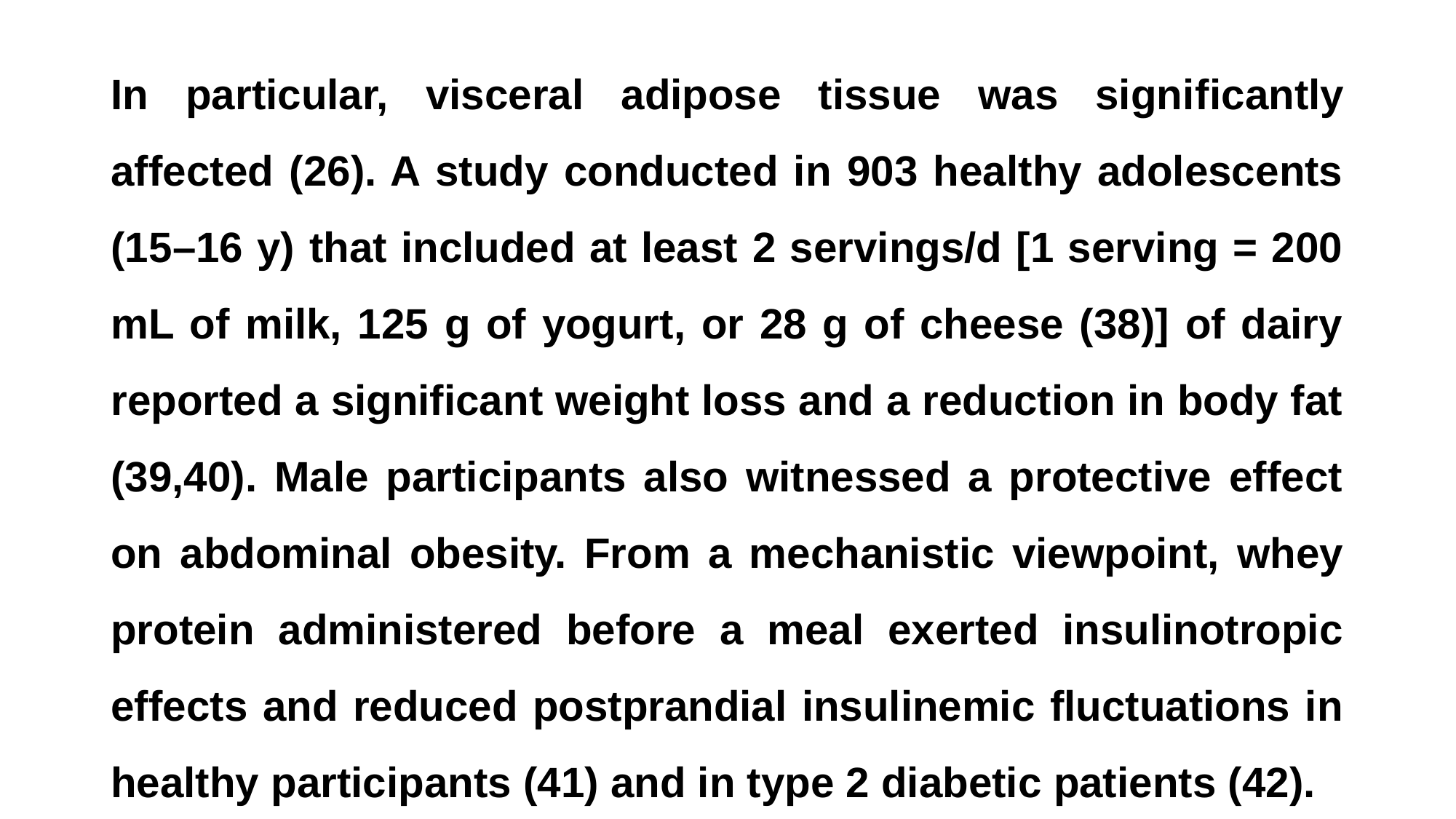

In particular, visceral adipose tissue was significantly affected (26). A study conducted in 903 healthy adolescents (15–16 y) that included at least 2 servings/d [1 serving = 200 mL of milk, 125 g of yogurt, or 28 g of cheese (38)] of dairy reported a significant weight loss and a reduction in body fat (39,40). Male participants also witnessed a protective effect on abdominal obesity. From a mechanistic viewpoint, whey protein administered before a meal exerted insulinotropic effects and reduced postprandial insulinemic fluctuations in healthy participants (41) and in type 2 diabetic patients (42).